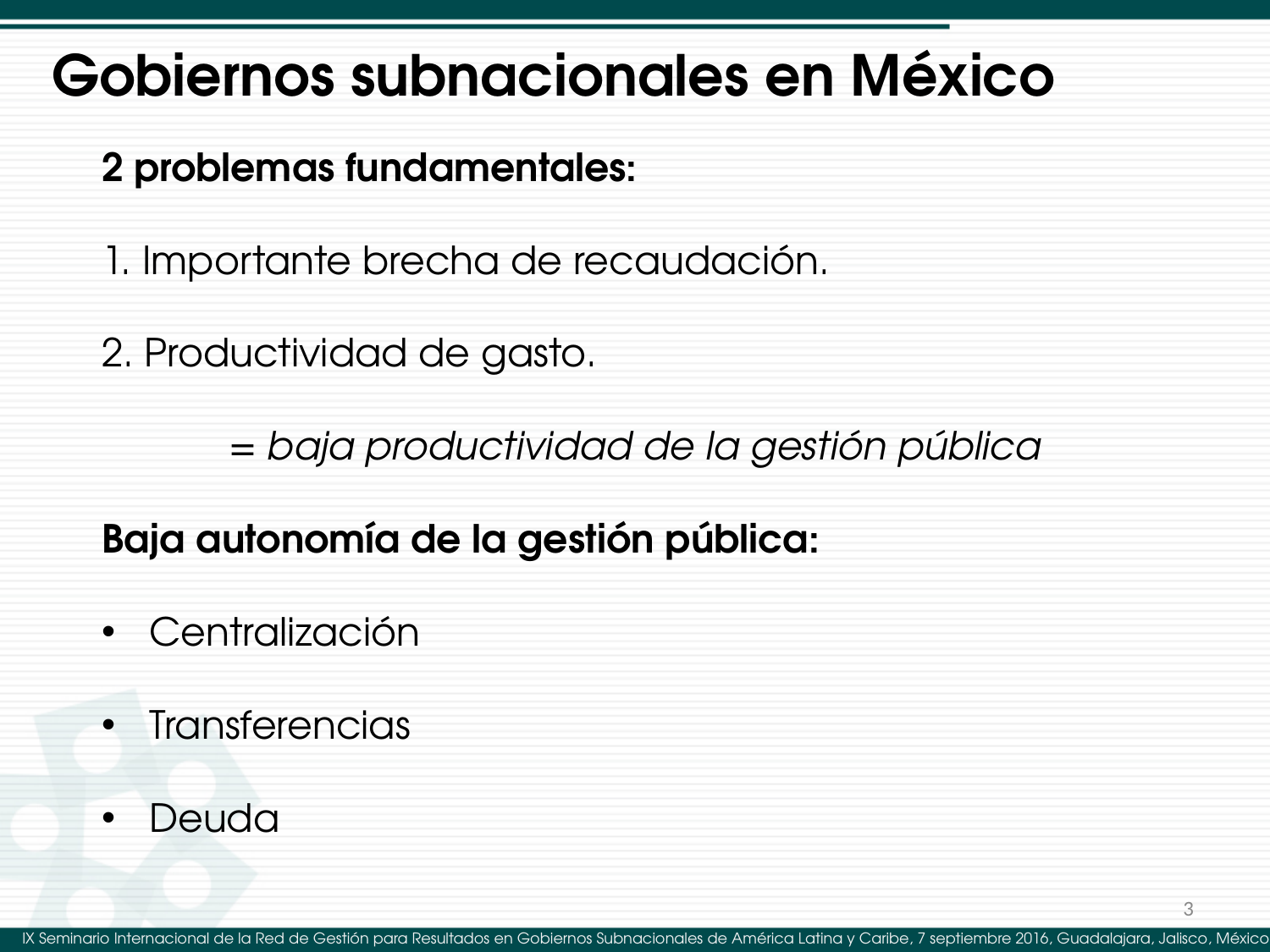

Gobiernos subnacionales en México
2 problemas fundamentales:

1. Importante brecha de recaudación.

2. Productividad de gasto.

	= baja productividad de la gestión pública

Baja autonomía de la gestión pública:

Centralización

Transferencias

Deuda
3

IX Seminario Internacional de la Red de Gestión para Resultados en Gobiernos Subnacionales de América Latina y Caribe, 7 septiembre 2016, Guadalajara, Jalisco, México.